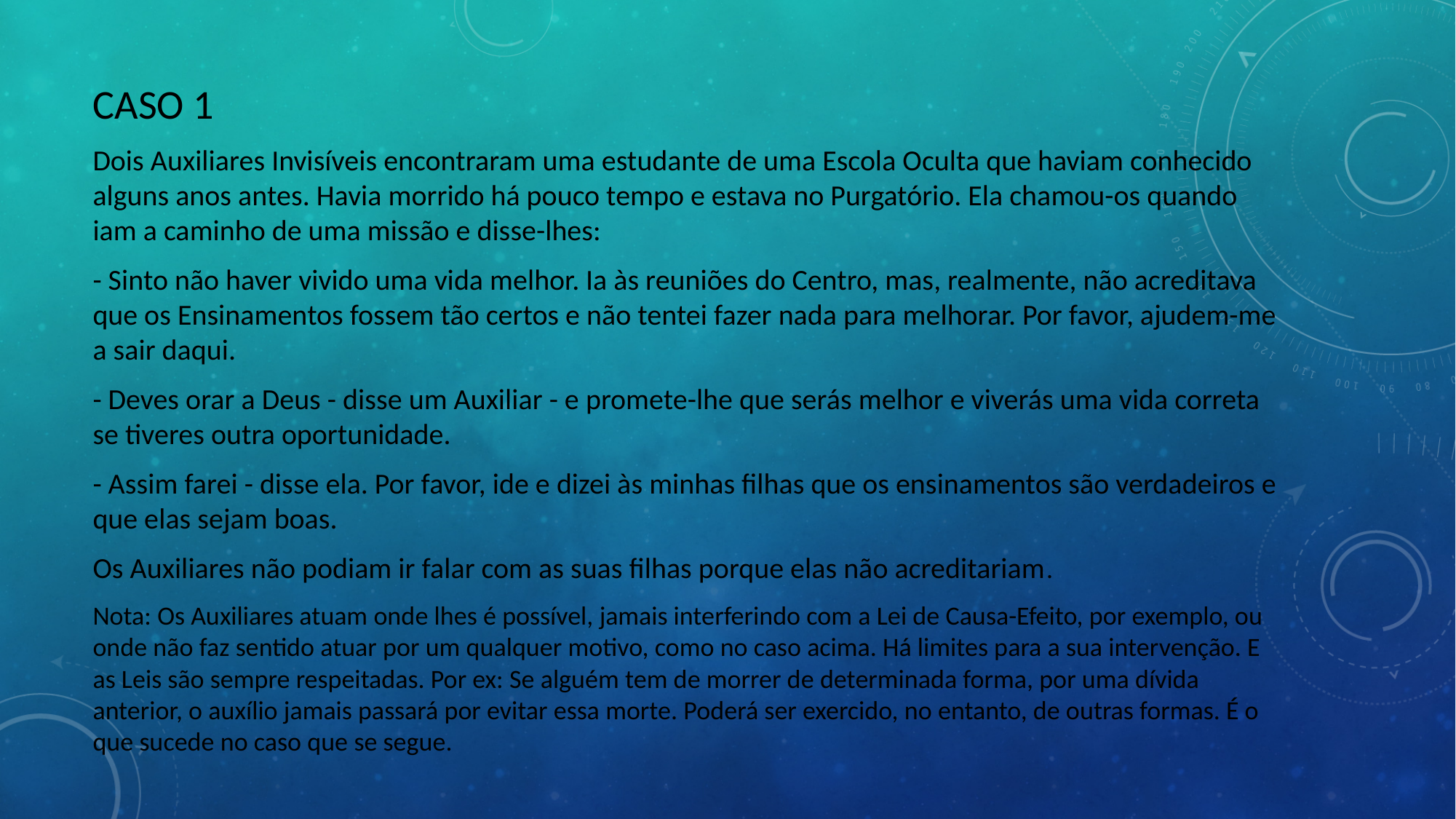

# CASO 1
Dois Auxiliares Invisíveis encontraram uma estudante de uma Escola Oculta que haviam conhecido alguns anos antes. Havia morrido há pouco tempo e estava no Purgatório. Ela chamou-os quando iam a caminho de uma missão e disse-lhes:
- Sinto não haver vivido uma vida melhor. Ia às reuniões do Centro, mas, realmente, não acreditava que os Ensinamentos fossem tão certos e não tentei fazer nada para melhorar. Por favor, ajudem-me a sair daqui.
- Deves orar a Deus - disse um Auxiliar - e promete-lhe que serás melhor e viverás uma vida correta se tiveres outra oportunidade.
- Assim farei - disse ela. Por favor, ide e dizei às minhas filhas que os ensinamentos são verdadeiros e que elas sejam boas.
Os Auxiliares não podiam ir falar com as suas filhas porque elas não acreditariam.
Nota: Os Auxiliares atuam onde lhes é possível, jamais interferindo com a Lei de Causa-Efeito, por exemplo, ou onde não faz sentido atuar por um qualquer motivo, como no caso acima. Há limites para a sua intervenção. E as Leis são sempre respeitadas. Por ex: Se alguém tem de morrer de determinada forma, por uma dívida anterior, o auxílio jamais passará por evitar essa morte. Poderá ser exercido, no entanto, de outras formas. É o que sucede no caso que se segue.